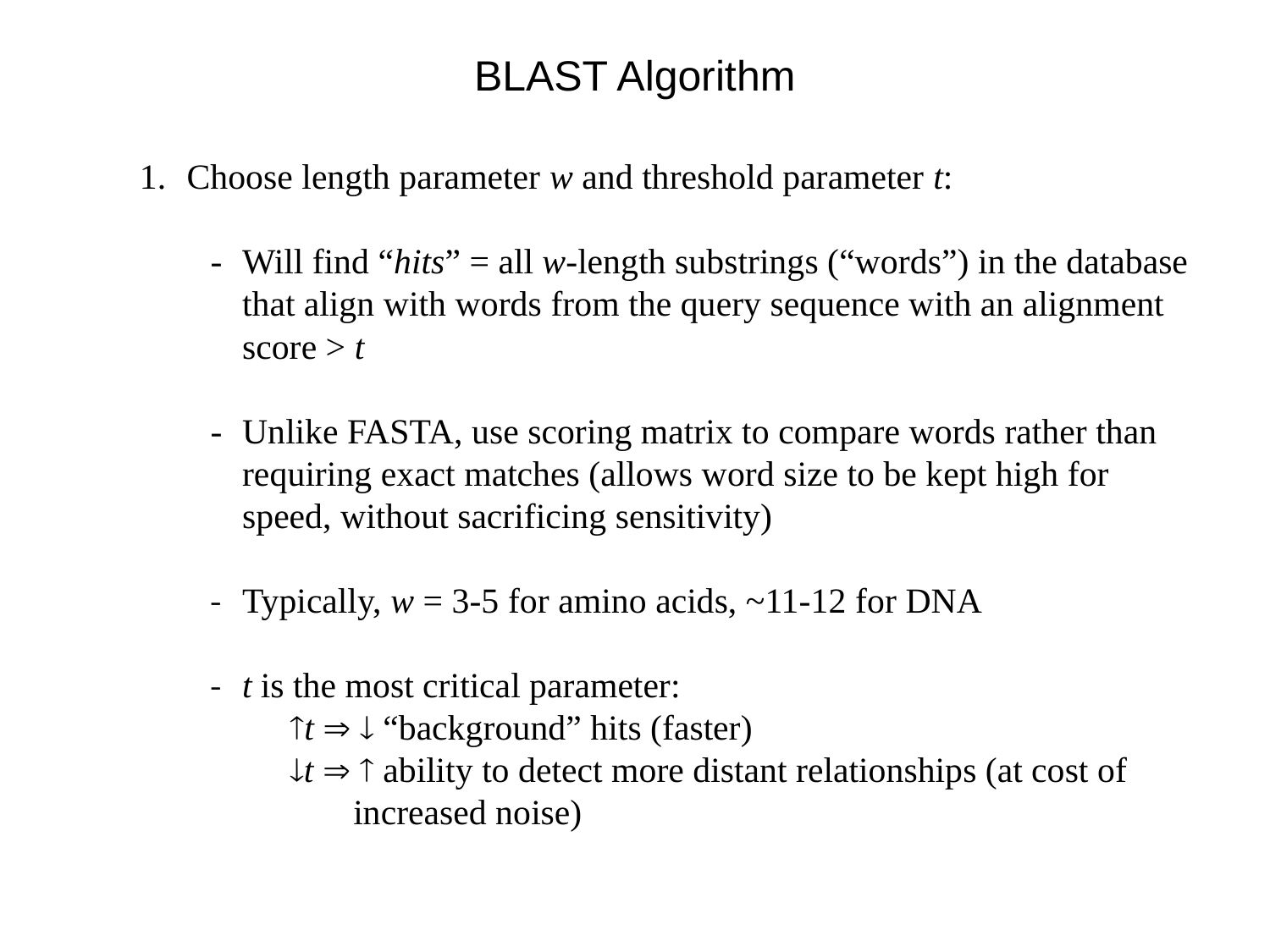

BLAST Algorithm
1.	Choose length parameter w and threshold parameter t:

-	Will find “hits” = all w-length substrings (“words”) in the database that align with words from the query sequence with an alignment score > t

-	Unlike FASTA, use scoring matrix to compare words rather than requiring exact matches (allows word size to be kept high for speed, without sacrificing sensitivity)

Typically, w = 3-5 for amino acids, ~11-12 for DNA

t is the most critical parameter:
↑t ⇒ ↓ “background” hits (faster)
↓t ⇒ ↑ ability to detect more distant relationships (at cost of increased noise)